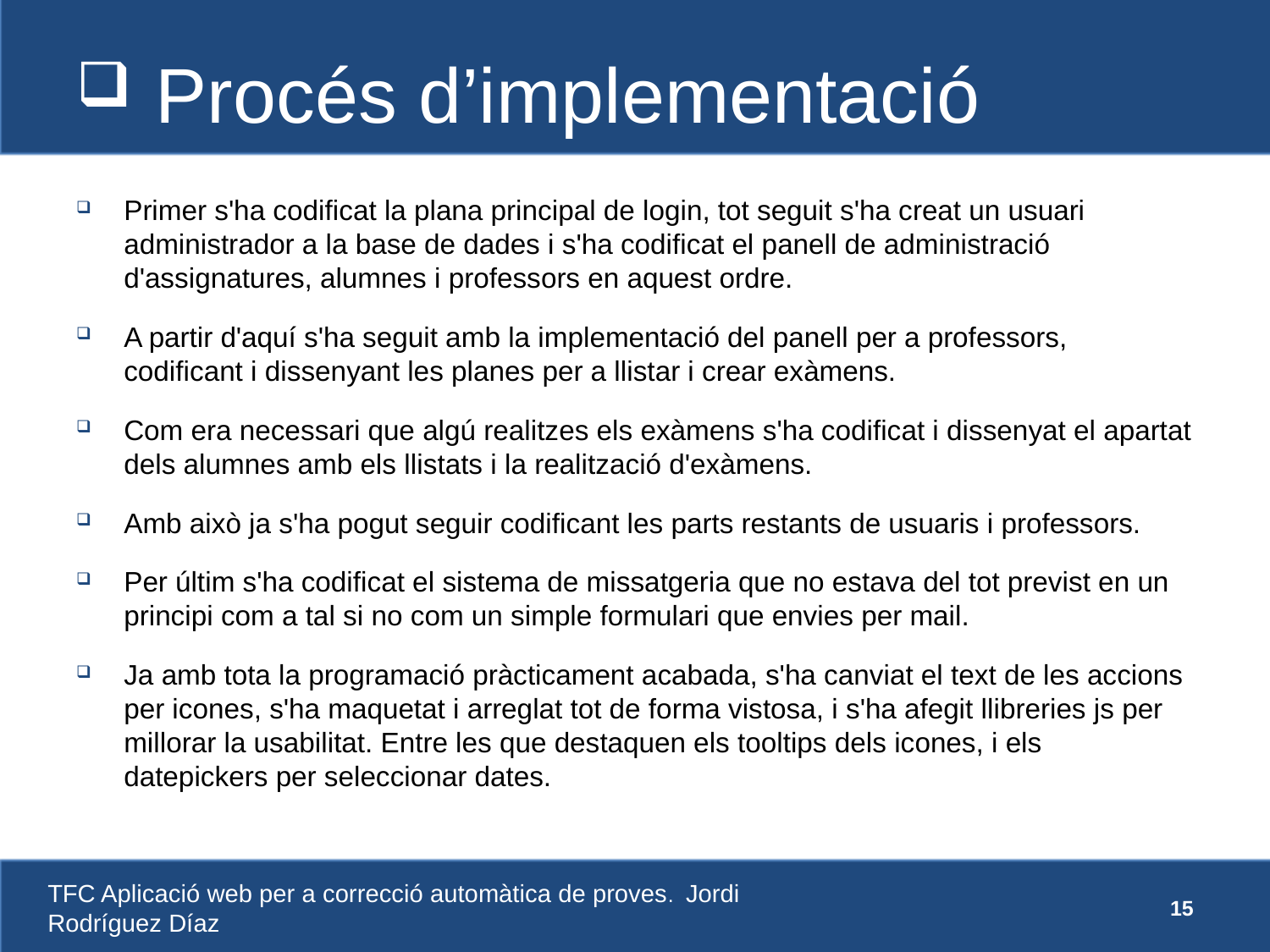

# Procés d’implementació
Primer s'ha codificat la plana principal de login, tot seguit s'ha creat un usuari administrador a la base de dades i s'ha codificat el panell de administració d'assignatures, alumnes i professors en aquest ordre.

A partir d'aquí s'ha seguit amb la implementació del panell per a professors, codificant i dissenyant les planes per a llistar i crear exàmens.

Com era necessari que algú realitzes els exàmens s'ha codificat i dissenyat el apartat dels alumnes amb els llistats i la realització d'exàmens.

Amb això ja s'ha pogut seguir codificant les parts restants de usuaris i professors.

Per últim s'ha codificat el sistema de missatgeria que no estava del tot previst en un principi com a tal si no com un simple formulari que envies per mail.

Ja amb tota la programació pràcticament acabada, s'ha canviat el text de les accions per icones, s'ha maquetat i arreglat tot de forma vistosa, i s'ha afegit llibreries js per millorar la usabilitat. Entre les que destaquen els tooltips dels icones, i els datepickers per seleccionar dates.
TFC Aplicació web per a correcció automàtica de proves.  Jordi Rodríguez Díaz
15